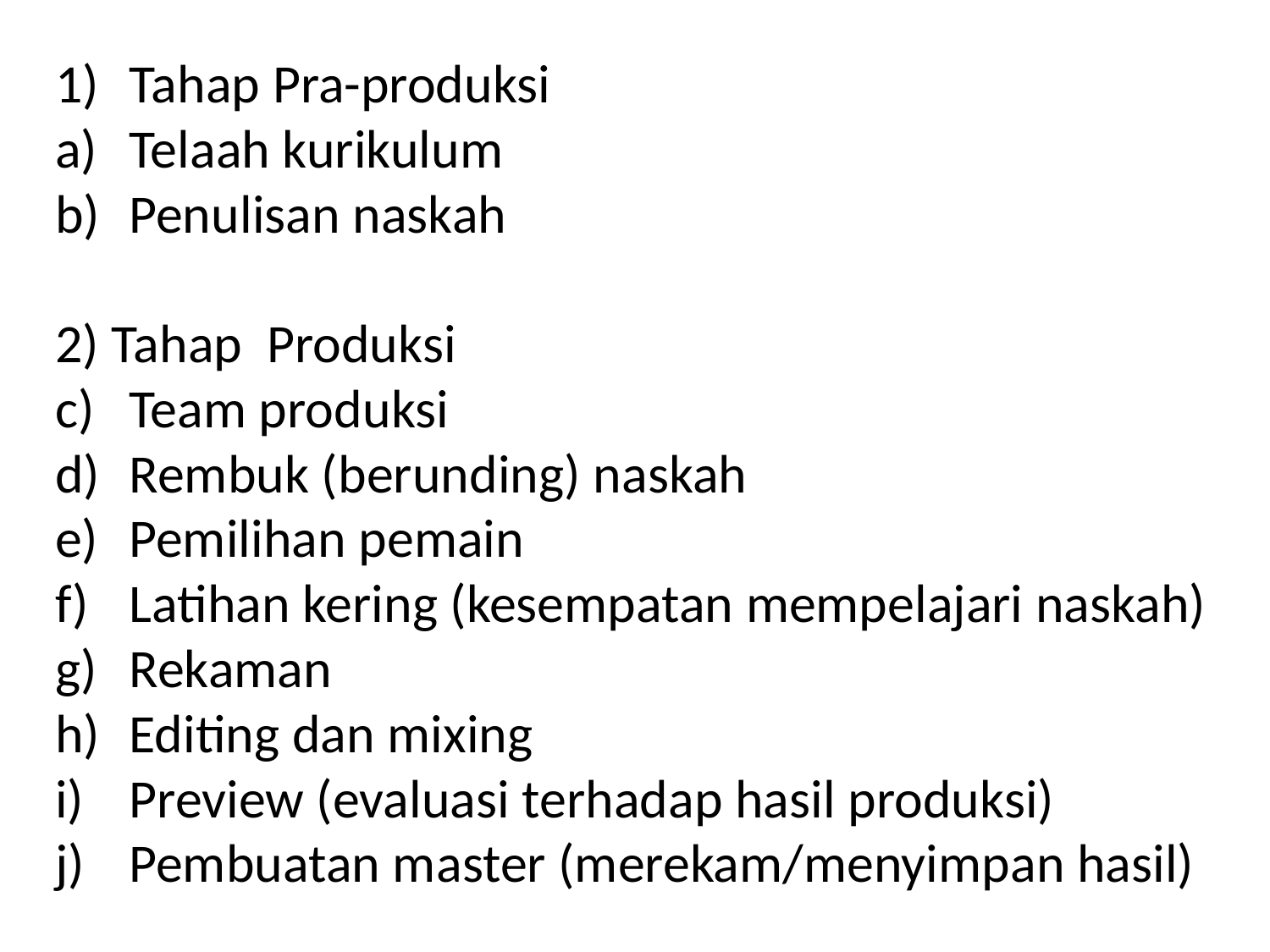

Tahap Pra-produksi
Telaah kurikulum
Penulisan naskah

2) Tahap  Produksi
Team produksi
Rembuk (berunding) naskah
Pemilihan pemain
Latihan kering (kesempatan mempelajari naskah)
Rekaman
Editing dan mixing
Preview (evaluasi terhadap hasil produksi)
Pembuatan master (merekam/menyimpan hasil)